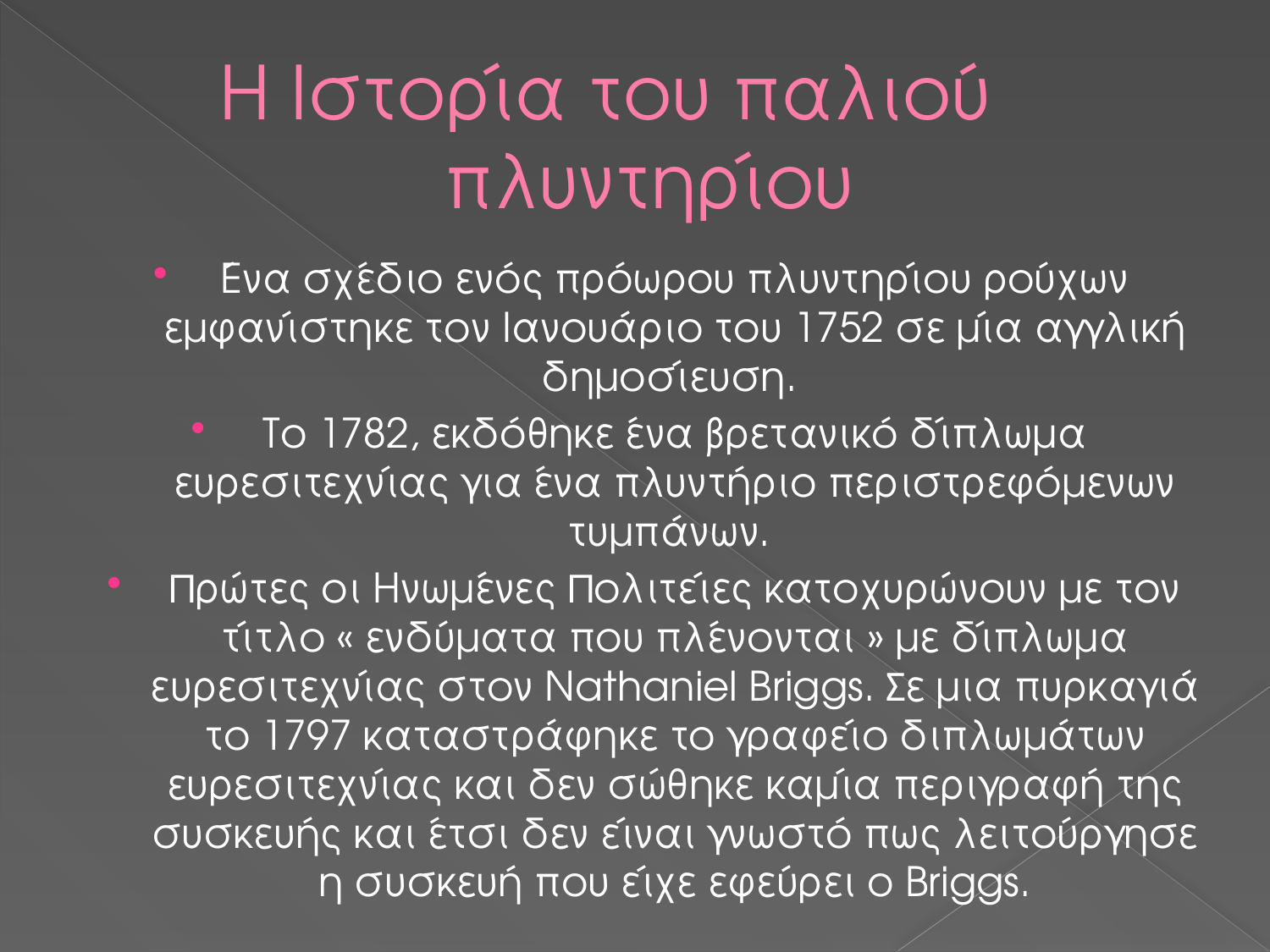

# Η Ιστορία του παλιού πλυντηρίου
Ένα σχέδιο ενός πρόωρου πλυντηρίου ρούχων εμφανίστηκε τον Ιανουάριο του 1752 σε μία αγγλική δημοσίευση.
Το 1782, εκδόθηκε ένα βρετανικό δίπλωμα ευρεσιτεχνίας για ένα πλυντήριο περιστρεφόμενων τυμπάνων.
Πρώτες οι Ηνωμένες Πολιτείες κατοχυρώνουν με τον τίτλο « ενδύματα που πλένονται » με δίπλωμα ευρεσιτεχνίας στον Nathaniel Briggs. Σε μια πυρκαγιά το 1797 καταστράφηκε το γραφείο διπλωμάτων ευρεσιτεχνίας και δεν σώθηκε καμία περιγραφή της συσκευής και έτσι δεν είναι γνωστό πως λειτούργησε η συσκευή που είχε εφεύρει ο Briggs.